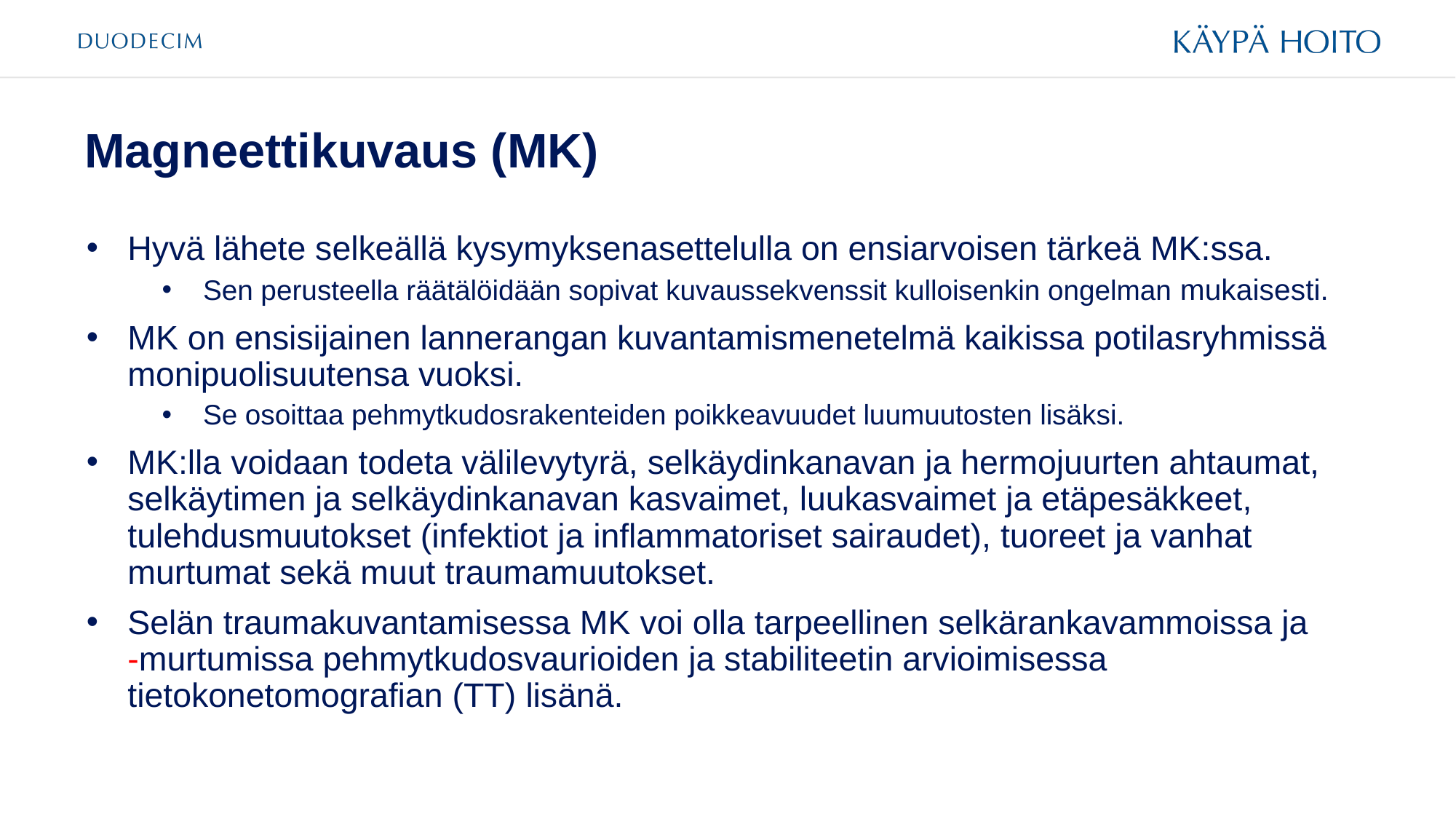

# Magneettikuvaus (MK)
Hyvä lähete selkeällä kysymyksenasettelulla on ensiarvoisen tärkeä MK:ssa.
Sen perusteella räätälöidään sopivat kuvaussekvenssit kulloisenkin ongelman mukaisesti.
MK on ensisijainen lannerangan kuvantamismenetelmä kaikissa potilasryhmissä monipuolisuutensa vuoksi.
Se osoittaa pehmytkudosrakenteiden poikkeavuudet luumuutosten lisäksi.
MK:lla voidaan todeta välilevytyrä, selkäydinkanavan ja hermojuurten ahtaumat, selkäytimen ja selkäydinkanavan kasvaimet, luukasvaimet ja etäpesäkkeet, tulehdusmuutokset (infektiot ja inflammatoriset sairaudet), tuoreet ja vanhat murtumat sekä muut traumamuutokset.
Selän traumakuvantamisessa MK voi olla tarpeellinen selkärankavammoissa ja
-murtumissa pehmytkudosvaurioiden ja stabiliteetin arvioimisessa tietokonetomografian (TT) lisänä.